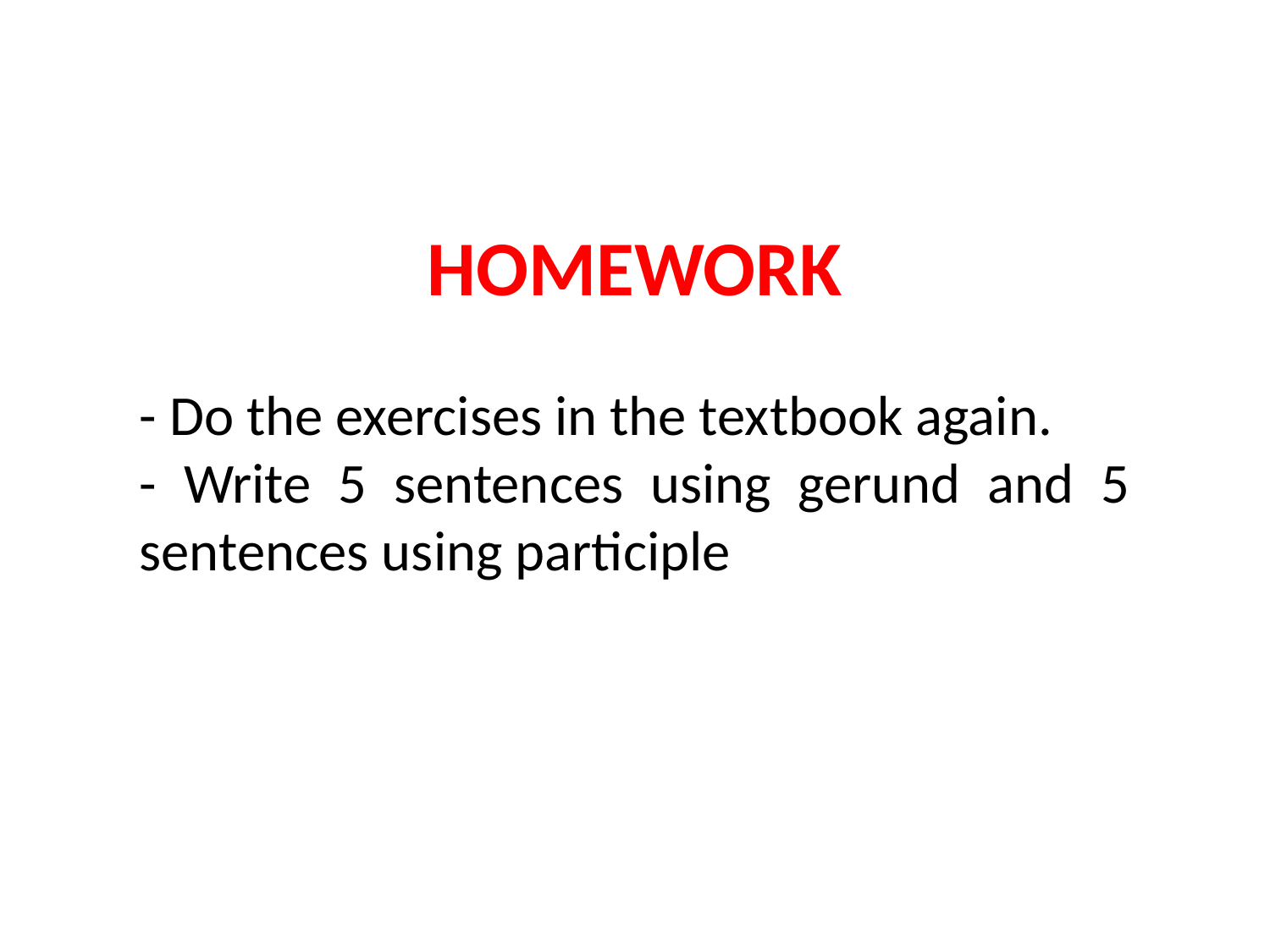

HOMEWORK

- Do the exercises in the textbook again.
- Write 5 sentences using gerund and 5 sentences using participle